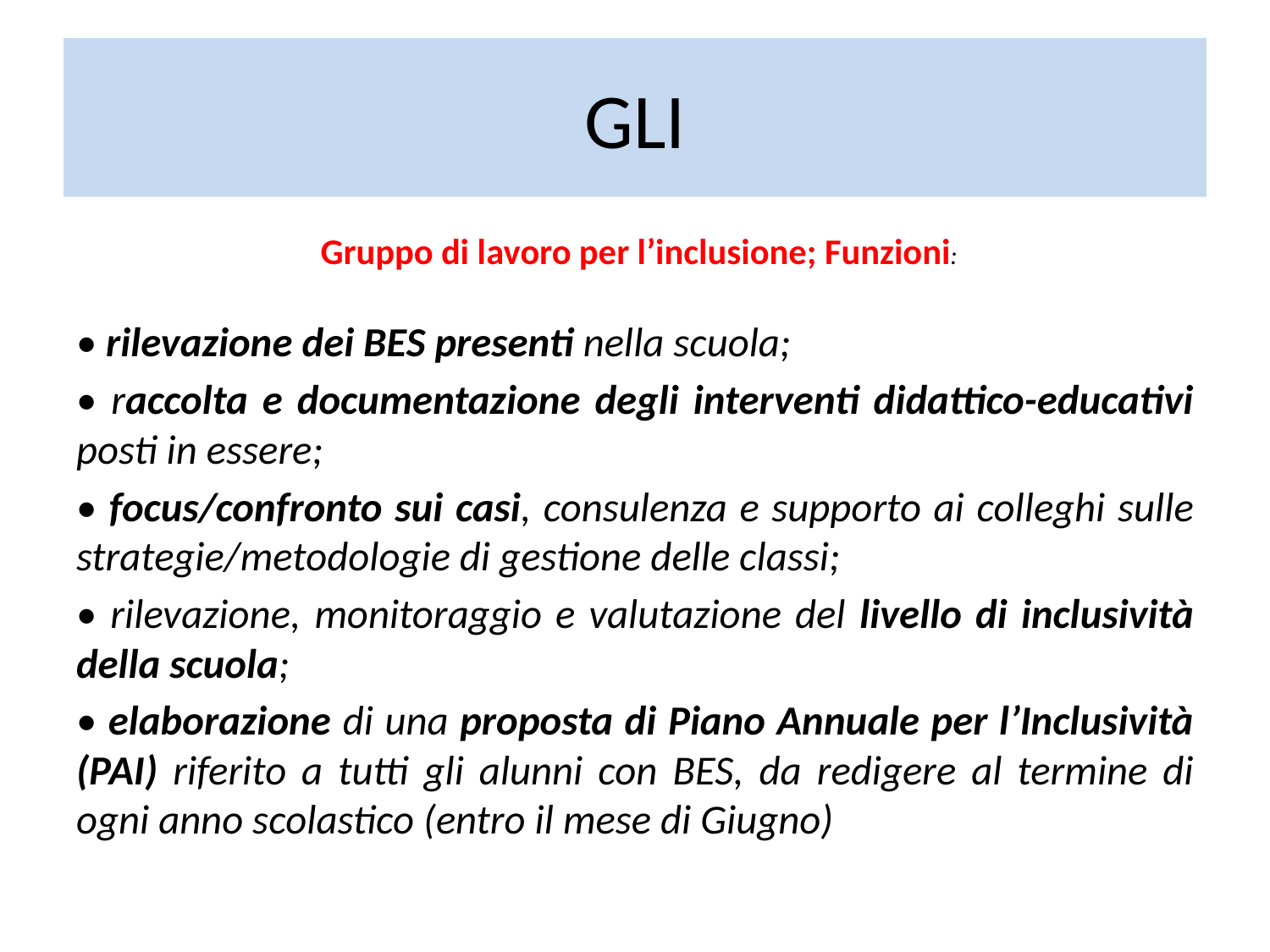

# GLI
 Gruppo di lavoro per l’inclusione; Funzioni:

• rilevazione dei BES presenti nella scuola;
• raccolta e documentazione degli interventi didattico-educativi posti in essere;
• focus/confronto sui casi, consulenza e supporto ai colleghi sulle strategie/metodologie di gestione delle classi;
• rilevazione, monitoraggio e valutazione del livello di inclusività della scuola;
• elaborazione di una proposta di Piano Annuale per l’Inclusività (PAI) riferito a tutti gli alunni con BES, da redigere al termine di ogni anno scolastico (entro il mese di Giugno)